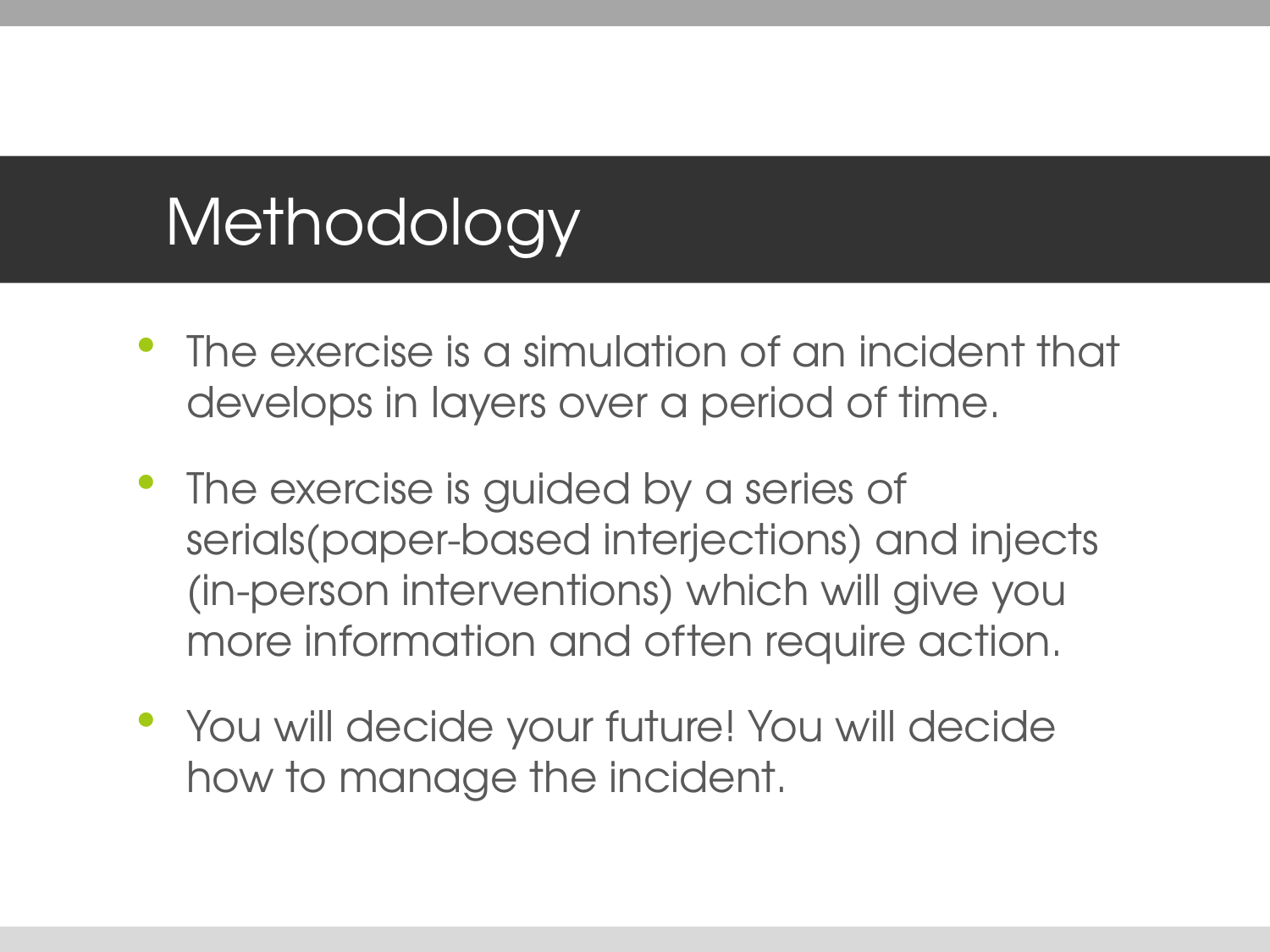

# Methodology
The exercise is a simulation of an incident that develops in layers over a period of time.
The exercise is guided by a series of serials(paper-based interjections) and injects (in-person interventions) which will give you more information and often require action.
You will decide your future! You will decide how to manage the incident.